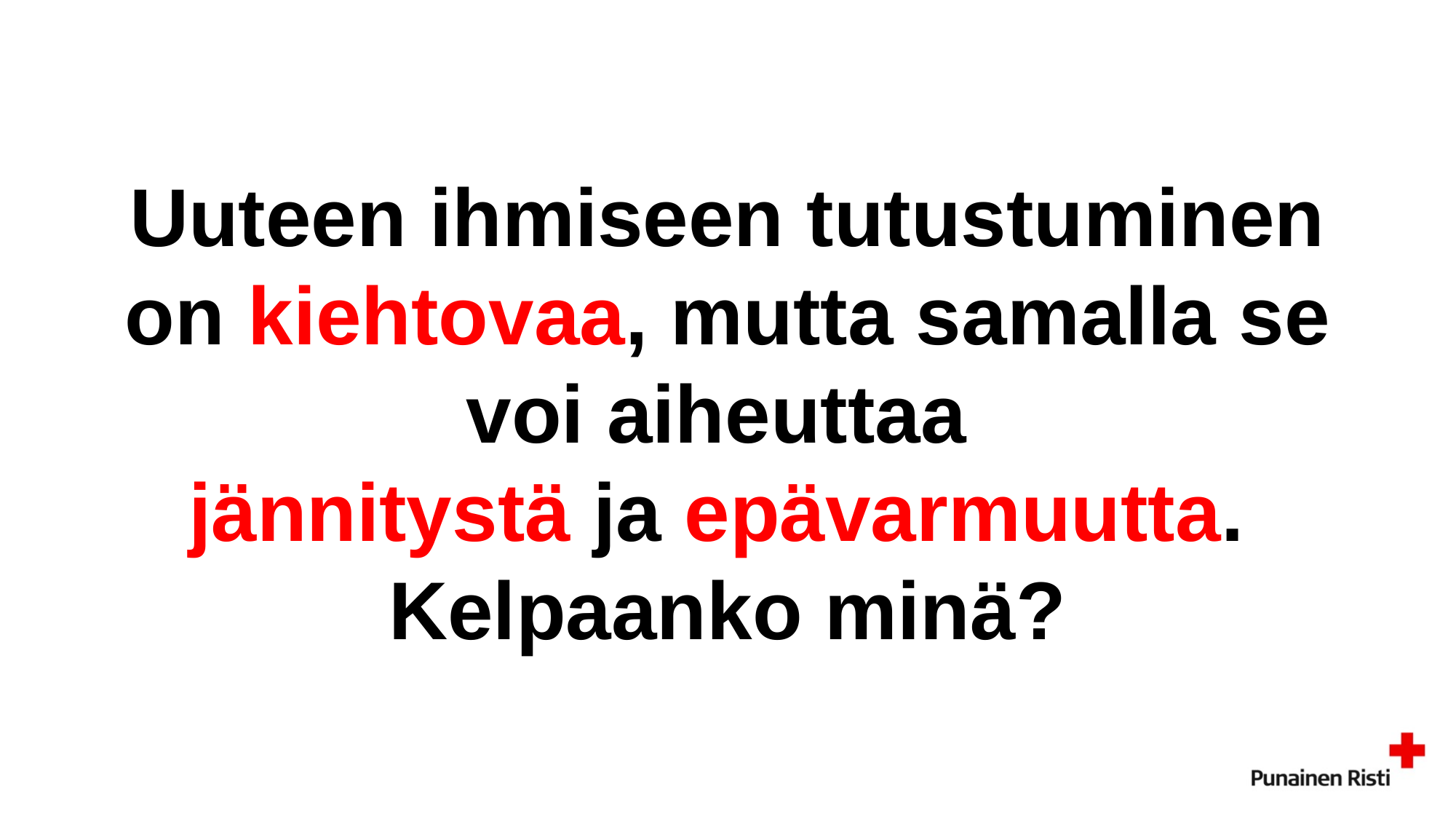

# Uuteen ihmiseen tutustuminen on kiehtovaa, mutta samalla se voi aiheuttaa jännitystä ja epävarmuutta. Kelpaanko minä?